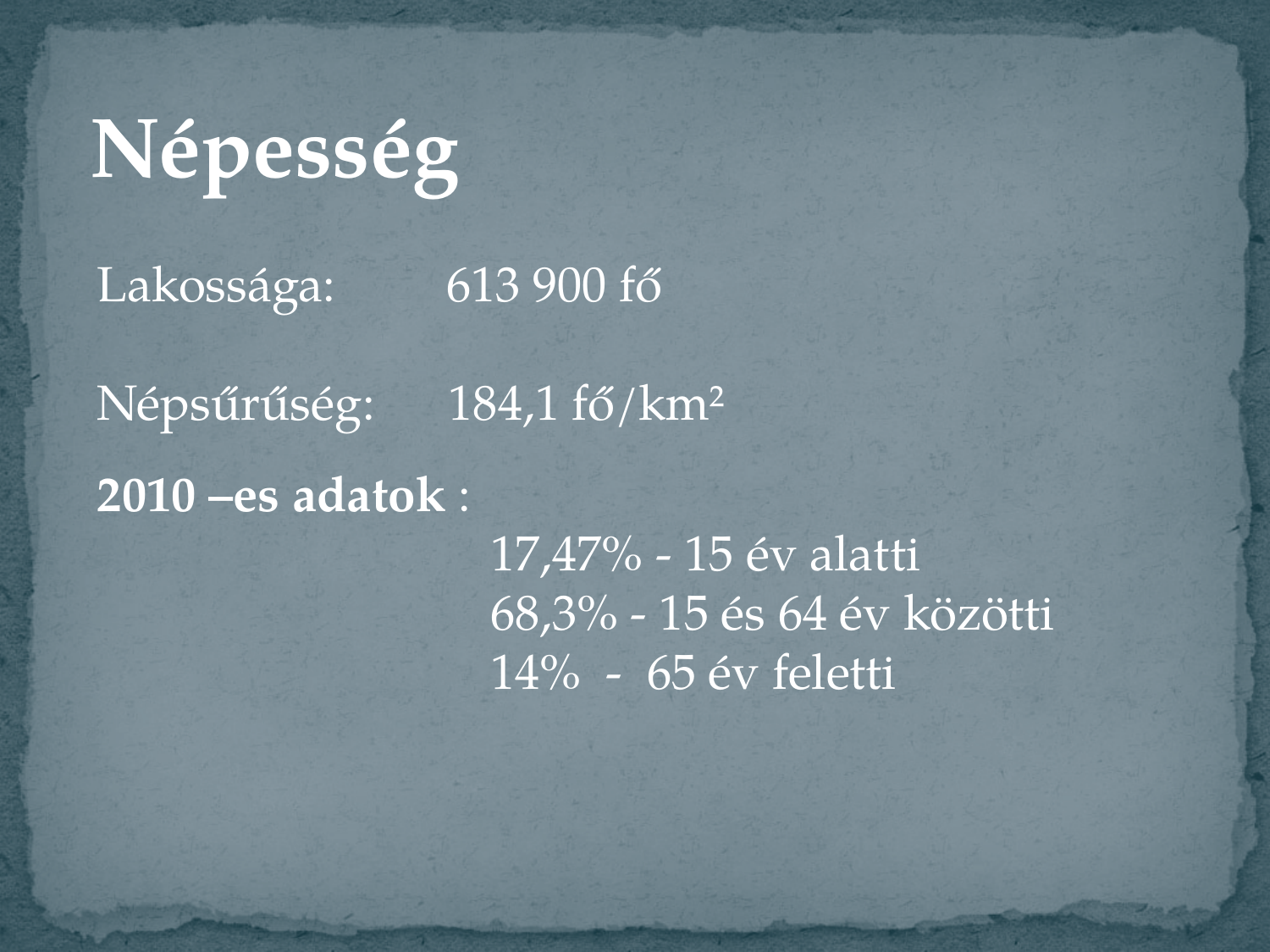

Népesség
Lakossága:         613 900 fő

Népsűrűség:      184,1 fő/km²
2010 –es adatok :
                                17,47% - 15 év alatti
                                68,3% - 15 és 64 év közötti
                                14%  -  65 év feletti